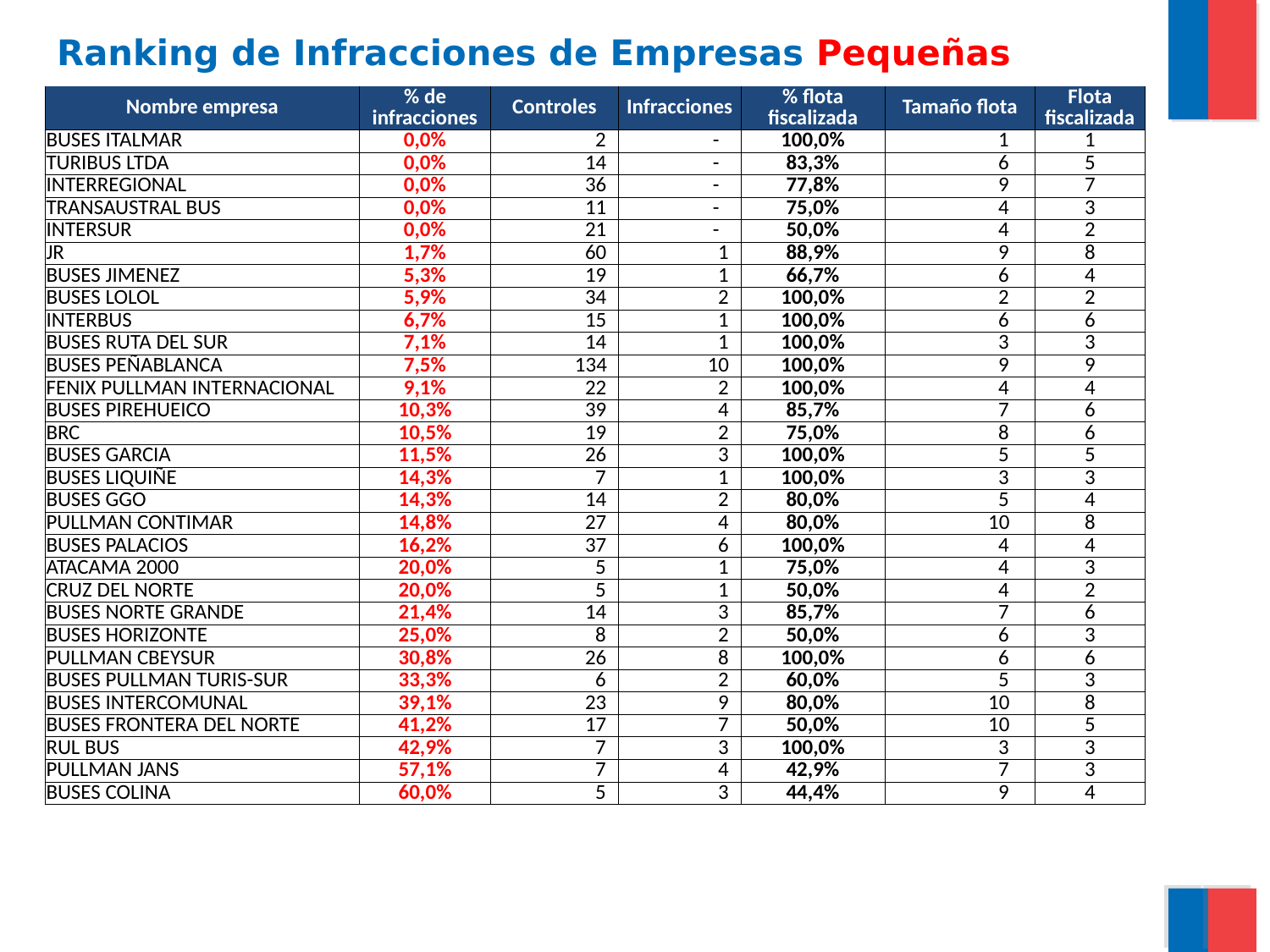

Ranking de Infracciones de Empresas Pequeñas
| Nombre empresa | % de infracciones | Controles | Infracciones | % flota fiscalizada | Tamaño flota | Flota fiscalizada |
| --- | --- | --- | --- | --- | --- | --- |
| BUSES ITALMAR | 0,0% | 2 | - | 100,0% | 1 | 1 |
| TURIBUS LTDA | 0,0% | 14 | - | 83,3% | 6 | 5 |
| INTERREGIONAL | 0,0% | 36 | - | 77,8% | 9 | 7 |
| TRANSAUSTRAL BUS | 0,0% | 11 | - | 75,0% | 4 | 3 |
| INTERSUR | 0,0% | 21 | - | 50,0% | 4 | 2 |
| JR | 1,7% | 60 | 1 | 88,9% | 9 | 8 |
| BUSES JIMENEZ | 5,3% | 19 | 1 | 66,7% | 6 | 4 |
| BUSES LOLOL | 5,9% | 34 | 2 | 100,0% | 2 | 2 |
| INTERBUS | 6,7% | 15 | 1 | 100,0% | 6 | 6 |
| BUSES RUTA DEL SUR | 7,1% | 14 | 1 | 100,0% | 3 | 3 |
| BUSES PEÑABLANCA | 7,5% | 134 | 10 | 100,0% | 9 | 9 |
| FENIX PULLMAN INTERNACIONAL | 9,1% | 22 | 2 | 100,0% | 4 | 4 |
| BUSES PIREHUEICO | 10,3% | 39 | 4 | 85,7% | 7 | 6 |
| BRC | 10,5% | 19 | 2 | 75,0% | 8 | 6 |
| BUSES GARCIA | 11,5% | 26 | 3 | 100,0% | 5 | 5 |
| BUSES LIQUIÑE | 14,3% | 7 | 1 | 100,0% | 3 | 3 |
| BUSES GGO | 14,3% | 14 | 2 | 80,0% | 5 | 4 |
| PULLMAN CONTIMAR | 14,8% | 27 | 4 | 80,0% | 10 | 8 |
| BUSES PALACIOS | 16,2% | 37 | 6 | 100,0% | 4 | 4 |
| ATACAMA 2000 | 20,0% | 5 | 1 | 75,0% | 4 | 3 |
| CRUZ DEL NORTE | 20,0% | 5 | 1 | 50,0% | 4 | 2 |
| BUSES NORTE GRANDE | 21,4% | 14 | 3 | 85,7% | 7 | 6 |
| BUSES HORIZONTE | 25,0% | 8 | 2 | 50,0% | 6 | 3 |
| PULLMAN CBEYSUR | 30,8% | 26 | 8 | 100,0% | 6 | 6 |
| BUSES PULLMAN TURIS-SUR | 33,3% | 6 | 2 | 60,0% | 5 | 3 |
| BUSES INTERCOMUNAL | 39,1% | 23 | 9 | 80,0% | 10 | 8 |
| BUSES FRONTERA DEL NORTE | 41,2% | 17 | 7 | 50,0% | 10 | 5 |
| RUL BUS | 42,9% | 7 | 3 | 100,0% | 3 | 3 |
| PULLMAN JANS | 57,1% | 7 | 4 | 42,9% | 7 | 3 |
| BUSES COLINA | 60,0% | 5 | 3 | 44,4% | 9 | 4 |